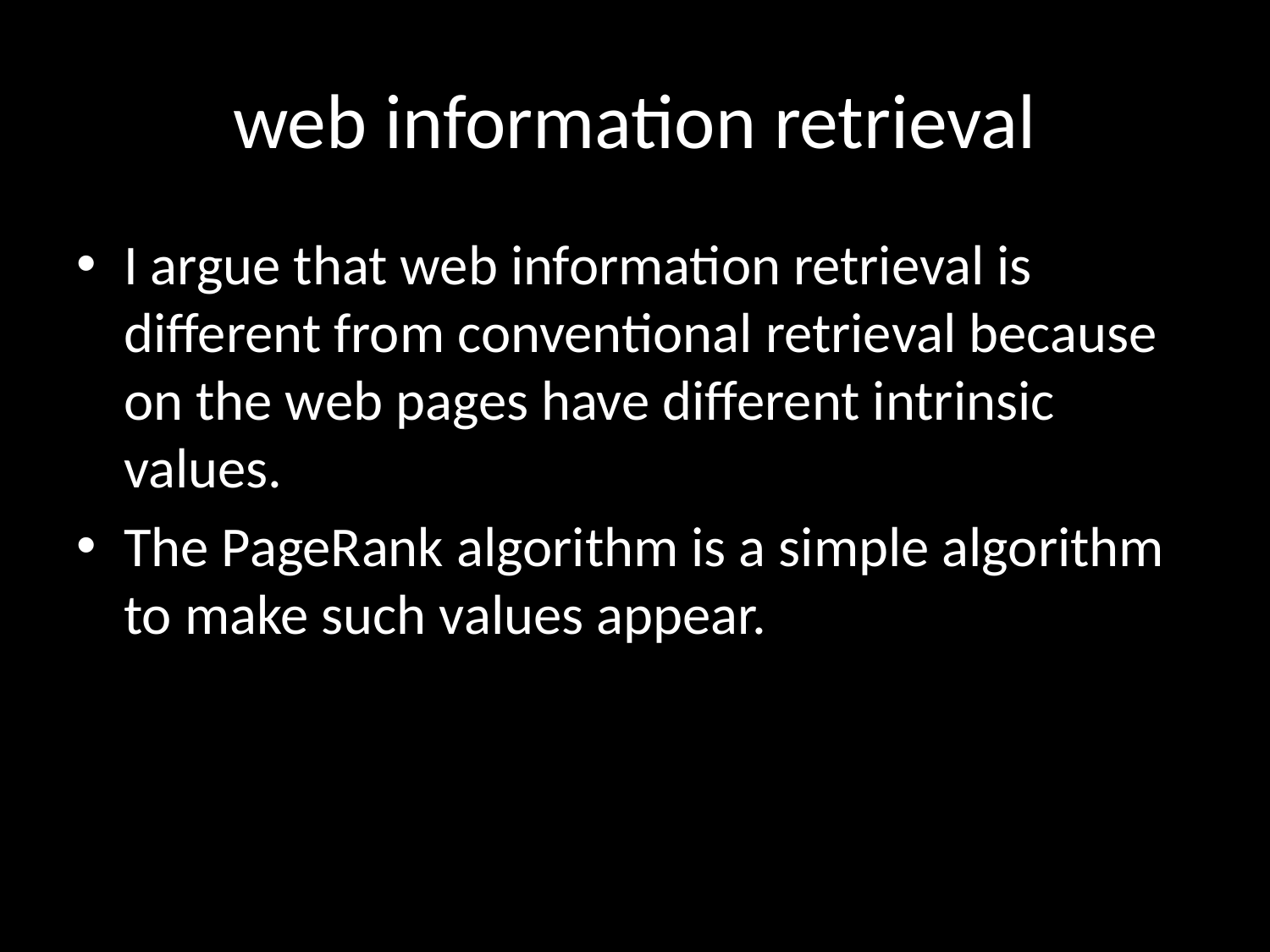

# web information retrieval
I argue that web information retrieval is different from conventional retrieval because on the web pages have different intrinsic values.
The PageRank algorithm is a simple algorithm to make such values appear.